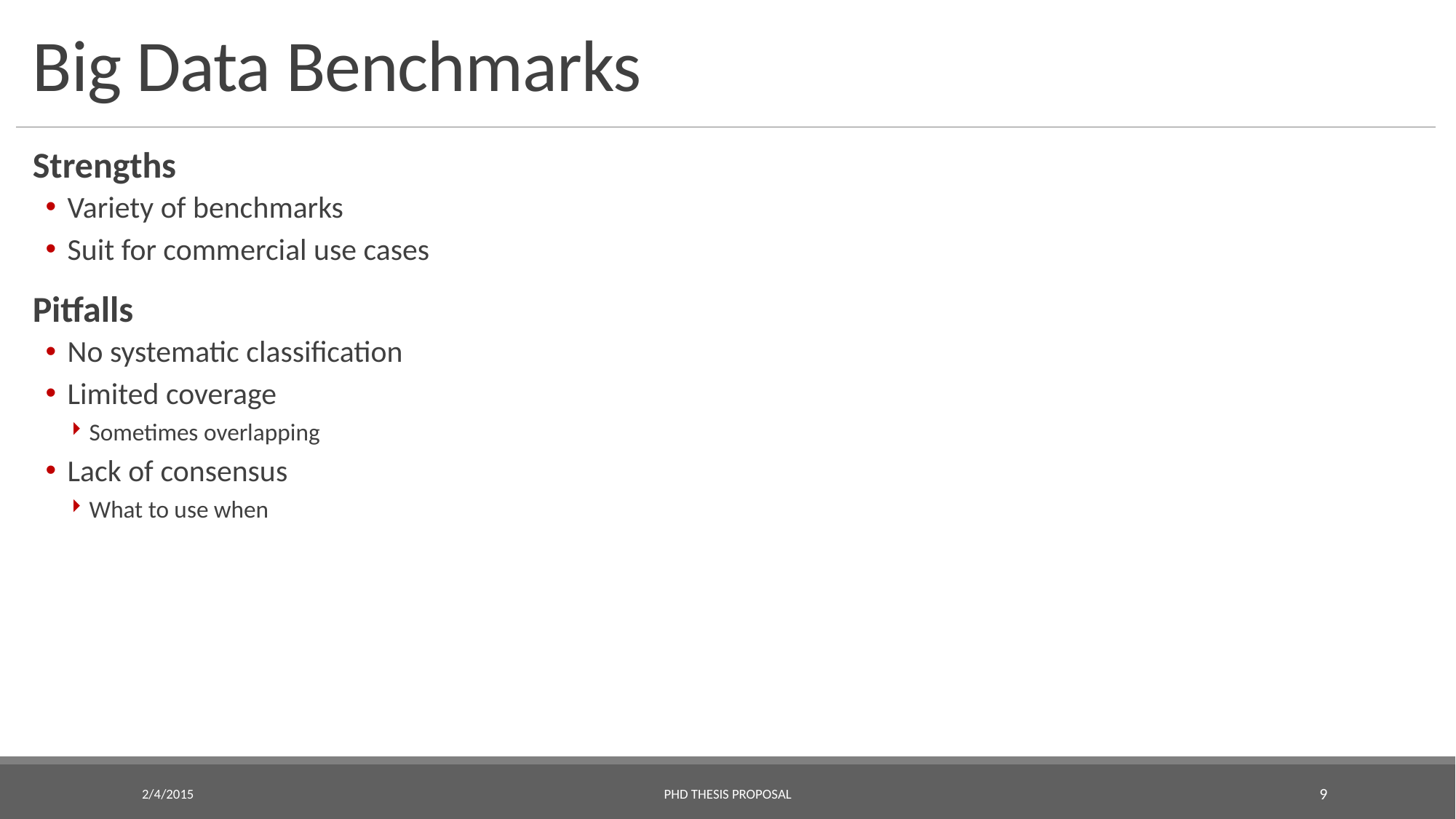

# Big Data Benchmarks
Strengths
Variety of benchmarks
Suit for commercial use cases
Pitfalls
No systematic classification
Limited coverage
Sometimes overlapping
Lack of consensus
What to use when
2/4/2015
PhD Thesis Proposal
9